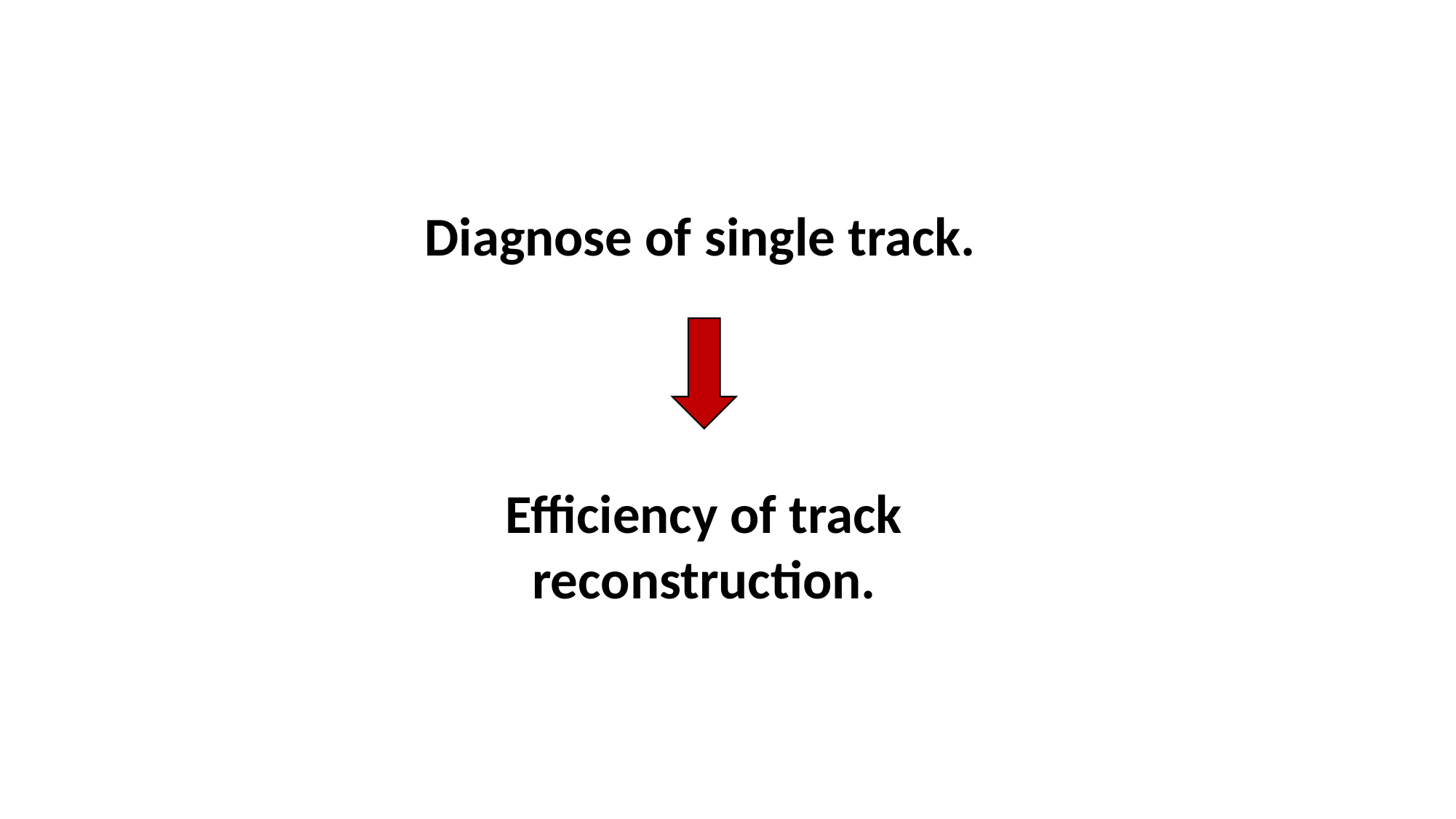

Diagnose of single track.

Efficiency of track reconstruction.